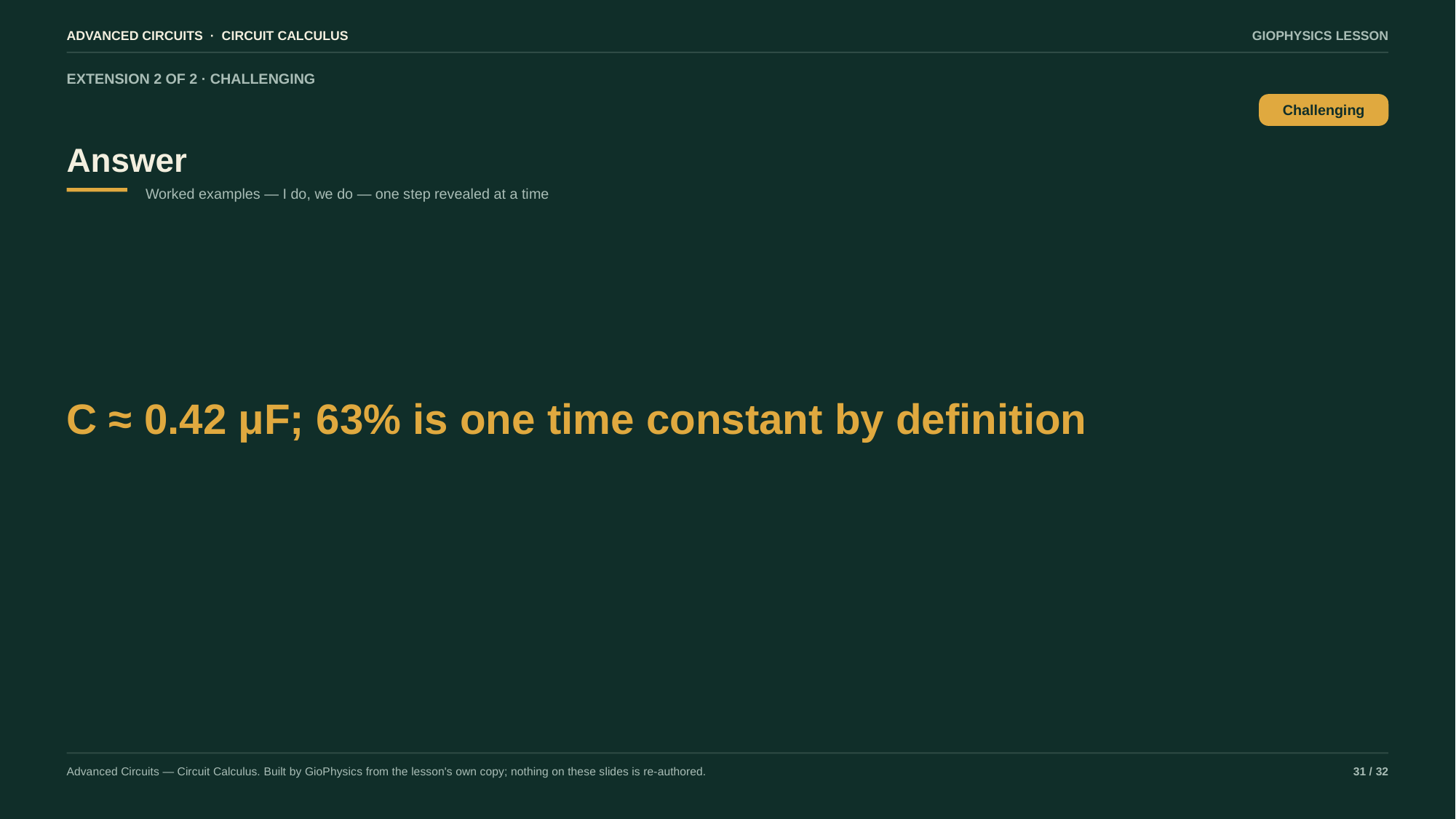

ADVANCED CIRCUITS  ·  CIRCUIT CALCULUS
GIOPHYSICS LESSON

EXTENSION 2 OF 2 · CHALLENGING
Answer

Challenging
Worked examples — I do, we do — one step revealed at a time

C ≈ 0.42 μF; 63% is one time constant by definition

Advanced Circuits — Circuit Calculus. Built by GioPhysics from the lesson's own copy; nothing on these slides is re-authored.
31 / 32